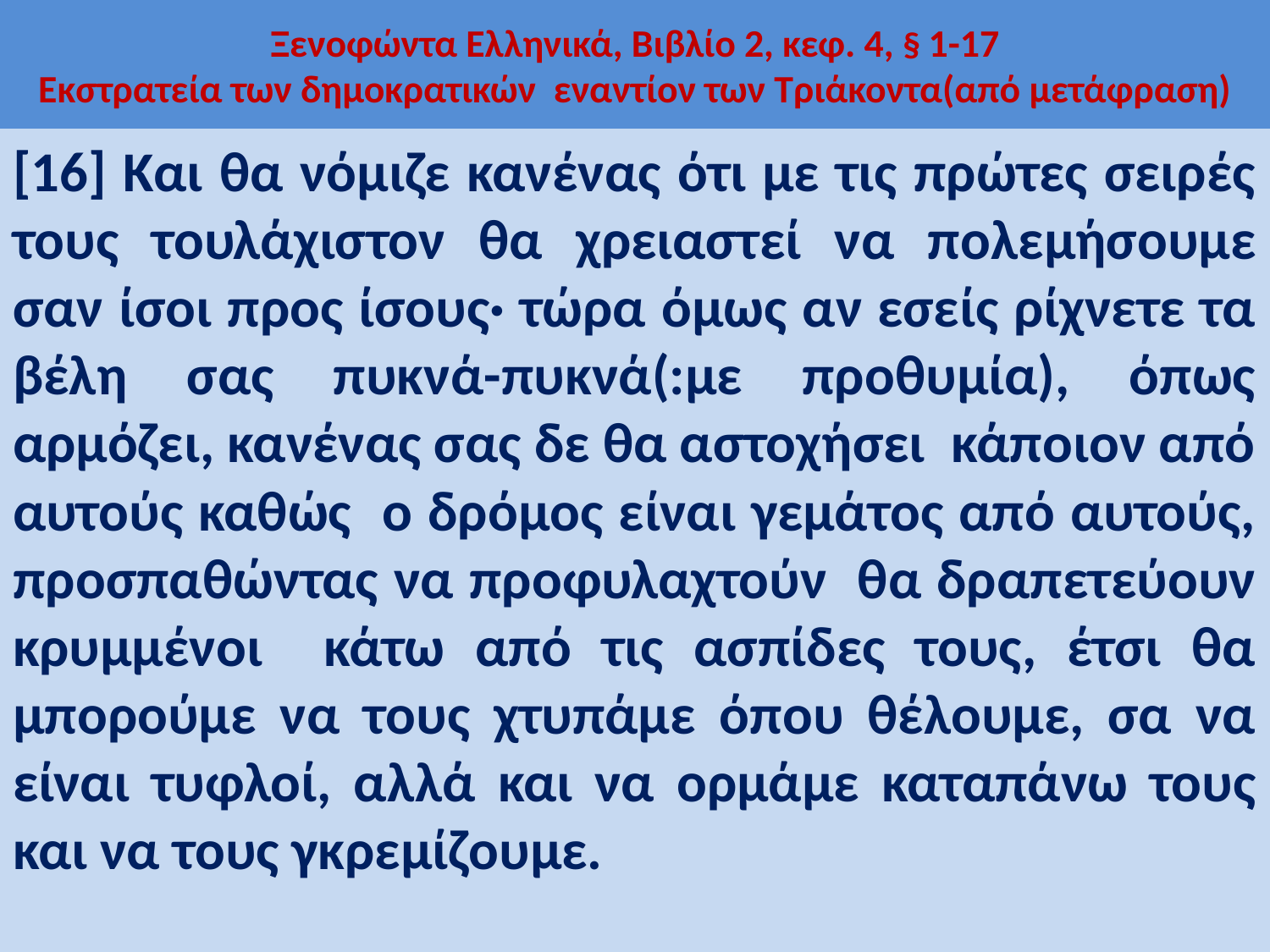

# Ξενοφώντα Ελληνικά, Βιβλίο 2, κεφ. 4, § 1-17 Εκστρατεία των δημοκρατικών  εναντίον των Τριάκοντα(από μετάφραση)
[16] Και θα νόμιζε κανένας ότι με τις πρώτες σειρές τους τουλάχιστον θα χρειαστεί να πολεμήσουμε σαν ίσοι προς ίσους· τώρα όμως αν εσείς ρίχνετε τα βέλη σας πυκνά-πυκνά(:με προθυμία), όπως αρμόζει, κανένας σας δε θα αστοχήσει  κάποιον από αυτούς καθώς  ο δρόμος είναι γεμάτος από αυτούς, προσπαθώντας να προφυλαχτούν  θα δραπετεύουν κρυμμένοι  κάτω από τις ασπίδες τους, έτσι θα μπορούμε να τους χτυπάμε όπου θέλουμε, σα να είναι τυφλοί, αλλά και να ορμάμε καταπάνω τους και να τους γκρεμίζουμε.